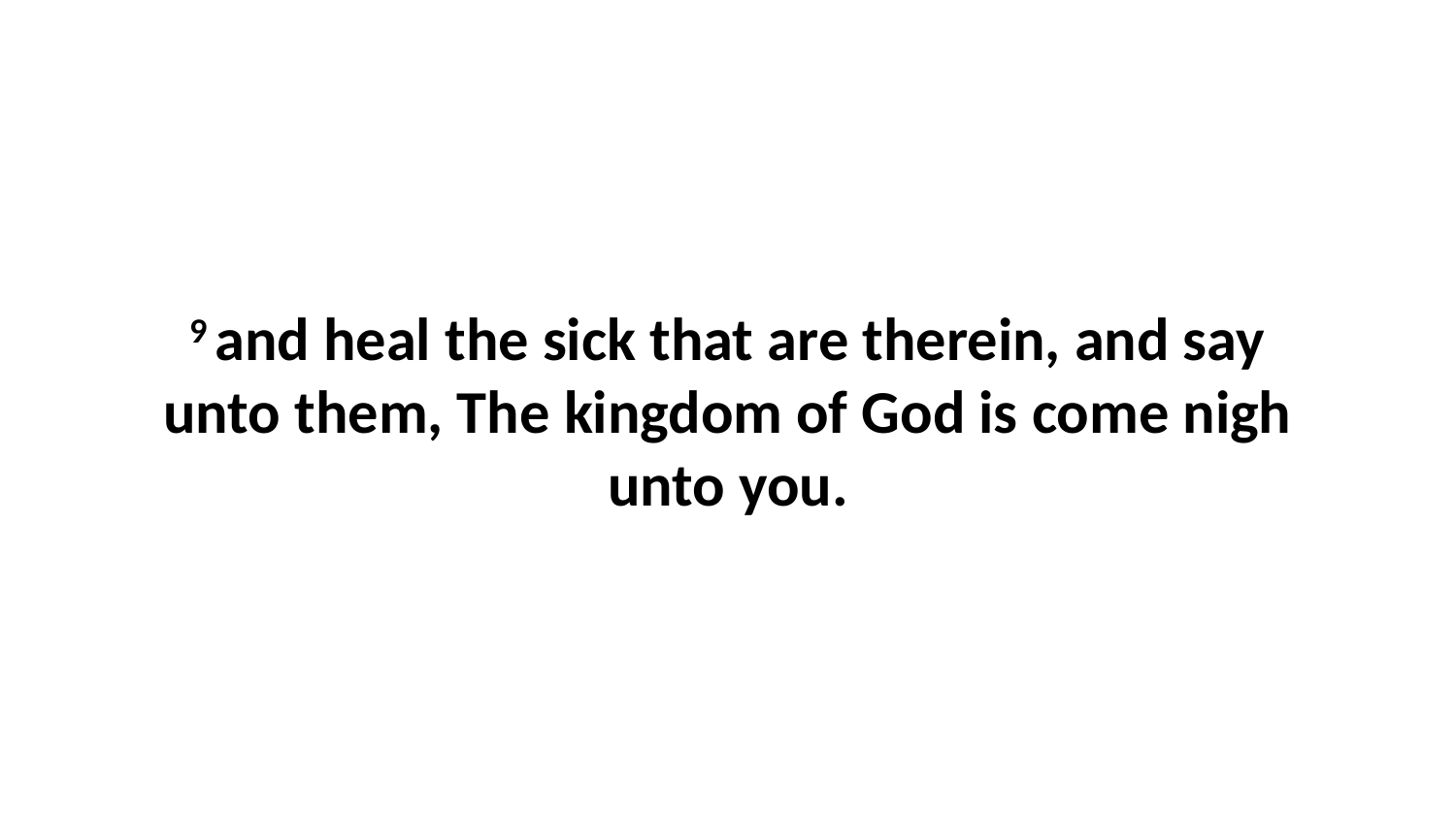

9 and heal the sick that are therein, and say unto them, The kingdom of God is come nigh unto you.